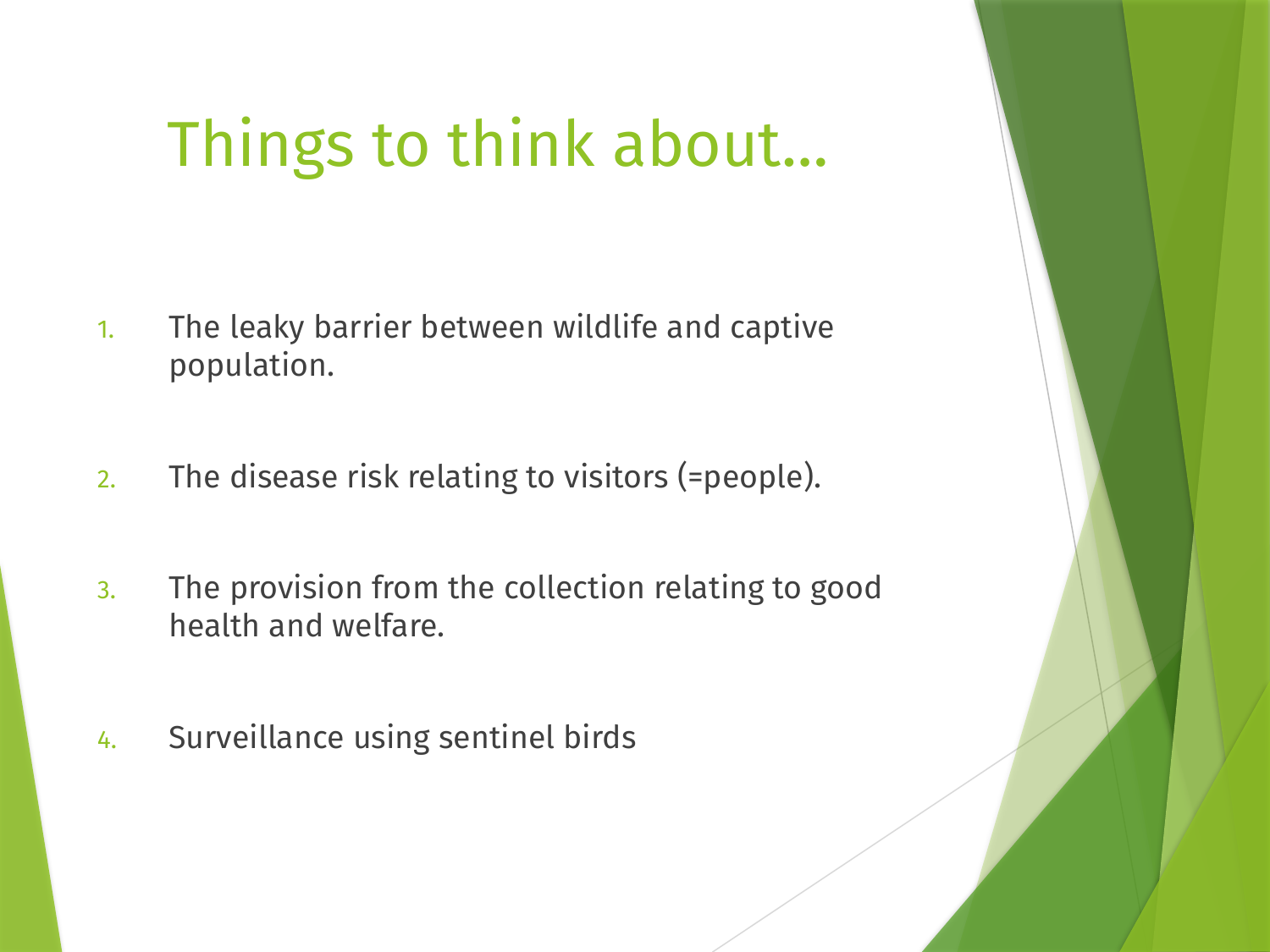

# Things to think about…
The leaky barrier between wildlife and captive population.

The disease risk relating to visitors (=people).

The provision from the collection relating to good health and welfare.

Surveillance using sentinel birds